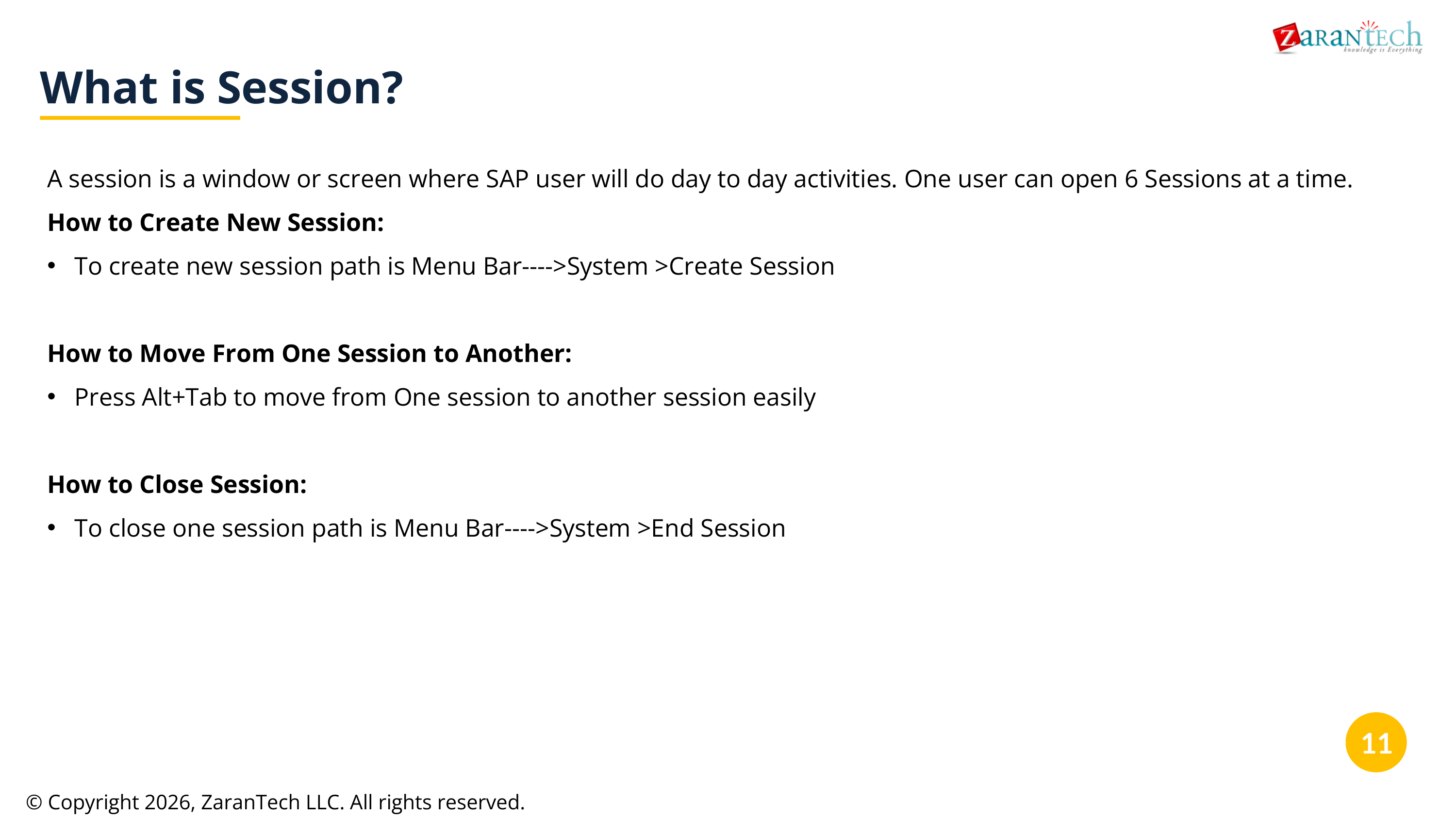

What is Session?

A session is a window or screen where SAP user will do day to day activities. One user can open 6 Sessions at a time.
How to Create New Session:
To create new session path is Menu Bar---->System >Create Session

How to Move From One Session to Another:
Press Alt+Tab to move from One session to another session easily

How to Close Session:
To close one session path is Menu Bar---->System >End Session
11
© Copyright 2026, ZaranTech LLC. All rights reserved.